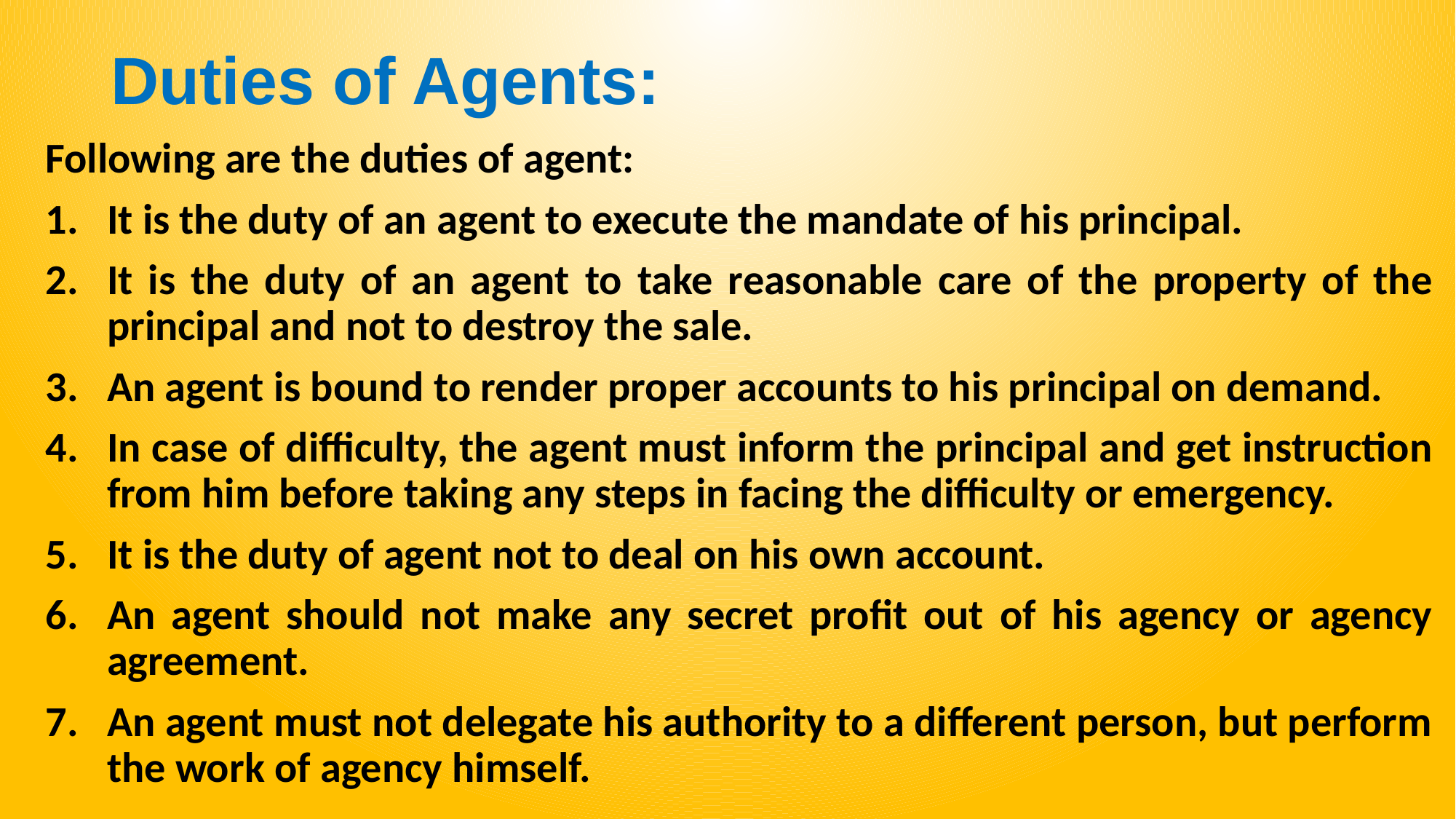

# Duties of Agents:
Following are the duties of agent:
It is the duty of an agent to execute the mandate of his principal.
It is the duty of an agent to take reasonable care of the property of the principal and not to destroy the sale.
An agent is bound to render proper accounts to his principal on demand.
In case of difficulty, the agent must inform the principal and get instruction from him before taking any steps in facing the difficulty or emergency.
It is the duty of agent not to deal on his own account.
An agent should not make any secret profit out of his agency or agency agreement.
An agent must not delegate his authority to a different person, but perform the work of agency himself.